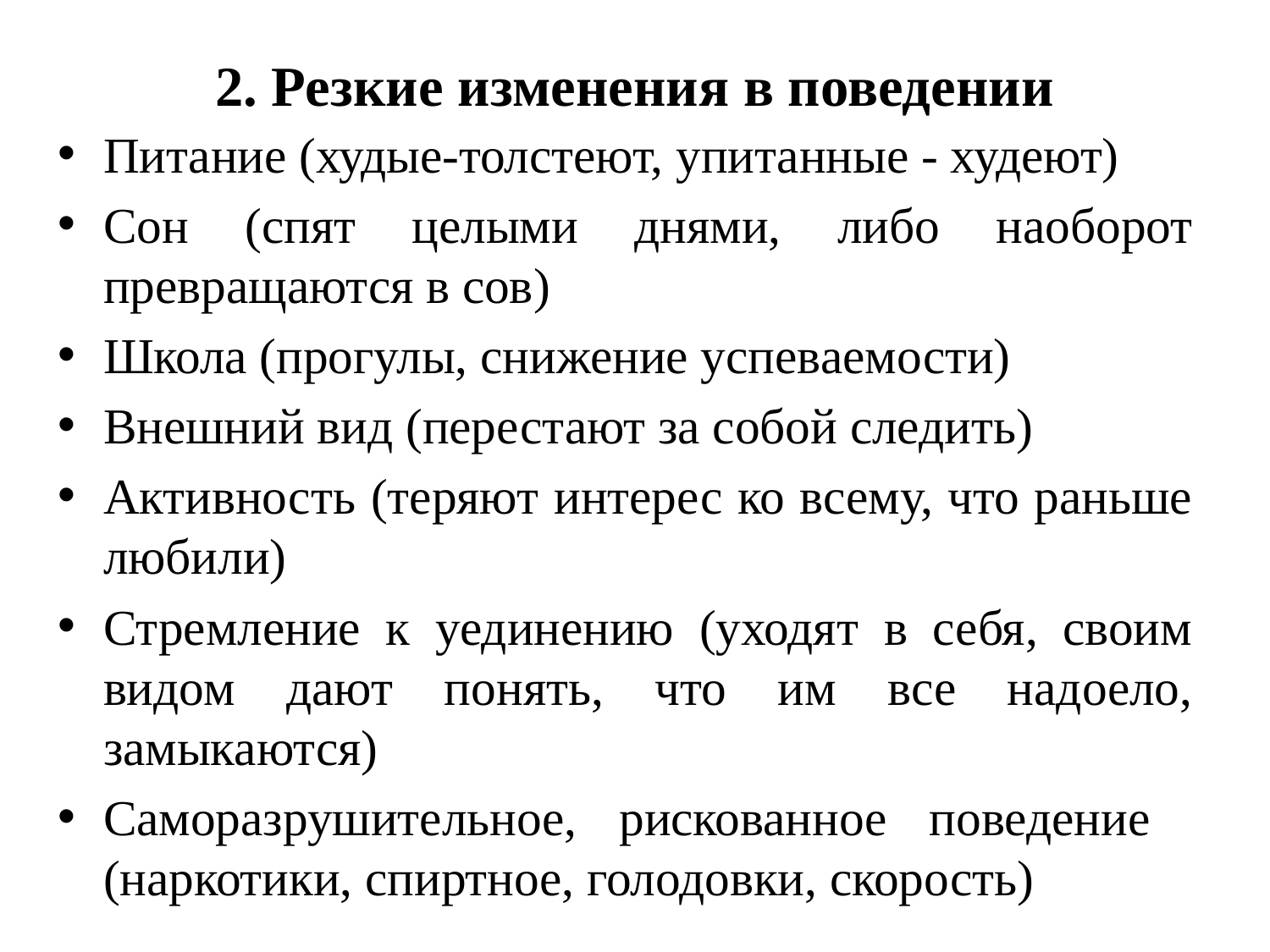

# 2. Резкие изменения в поведении
Питание (худые-толстеют, упитанные - худеют)
Сон (спят целыми днями, либо наоборот превращаются в сов)
Школа (прогулы, снижение успеваемости)
Внешний вид (перестают за собой следить)
Активность (теряют интерес ко всему, что раньше любили)
Стремление к уединению (уходят в себя, своим видом дают понять, что им все надоело, замыкаются)
Саморазрушительное, рискованное поведение  (наркотики, спиртное, голодовки, скорость)